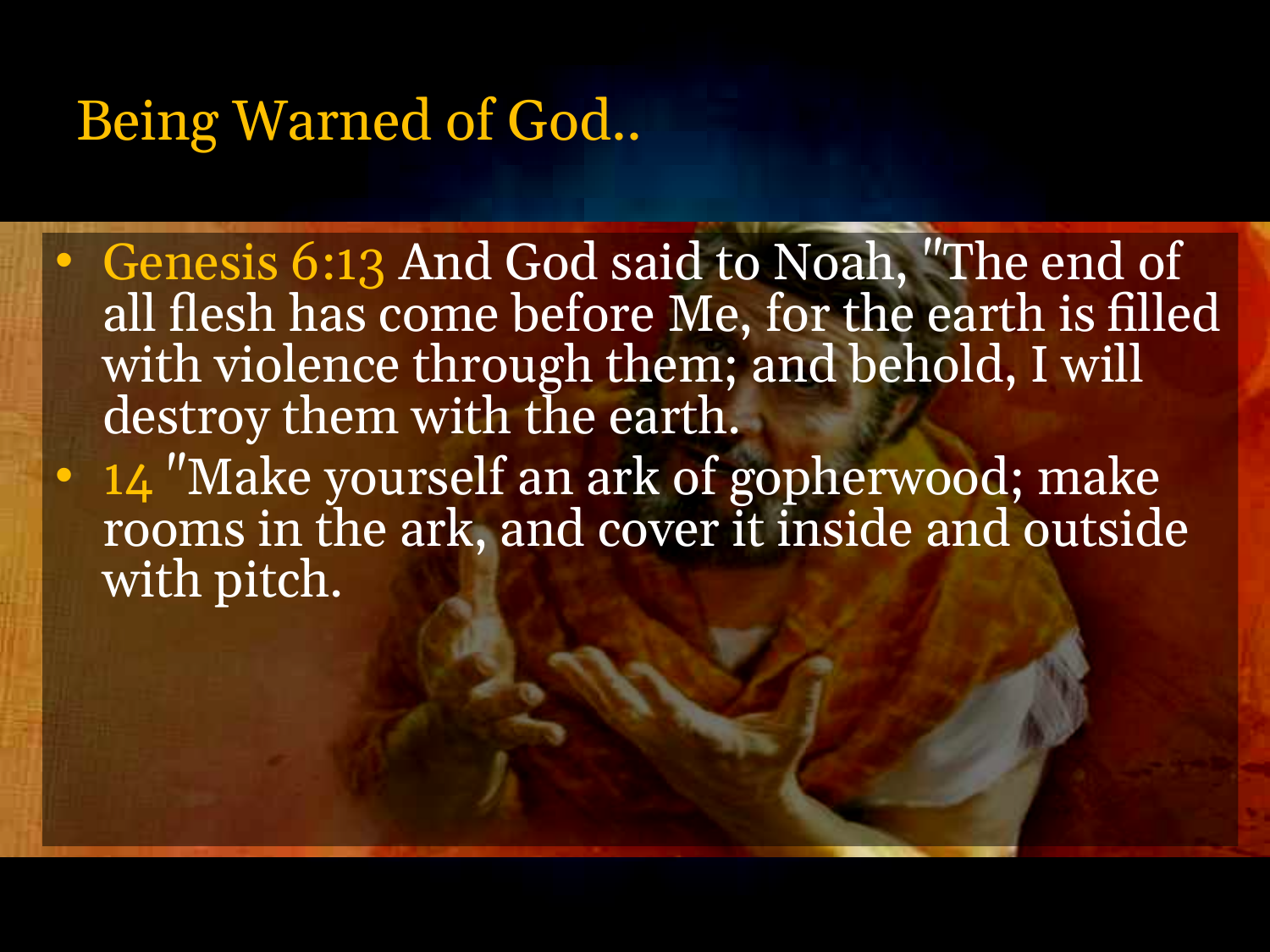

# Being Warned of God..
Genesis 6:13 And God said to Noah, "The end of all flesh has come before Me, for the earth is filled with violence through them; and behold, I will destroy them with the earth.
14 "Make yourself an ark of gopherwood; make rooms in the ark, and cover it inside and outside with pitch.